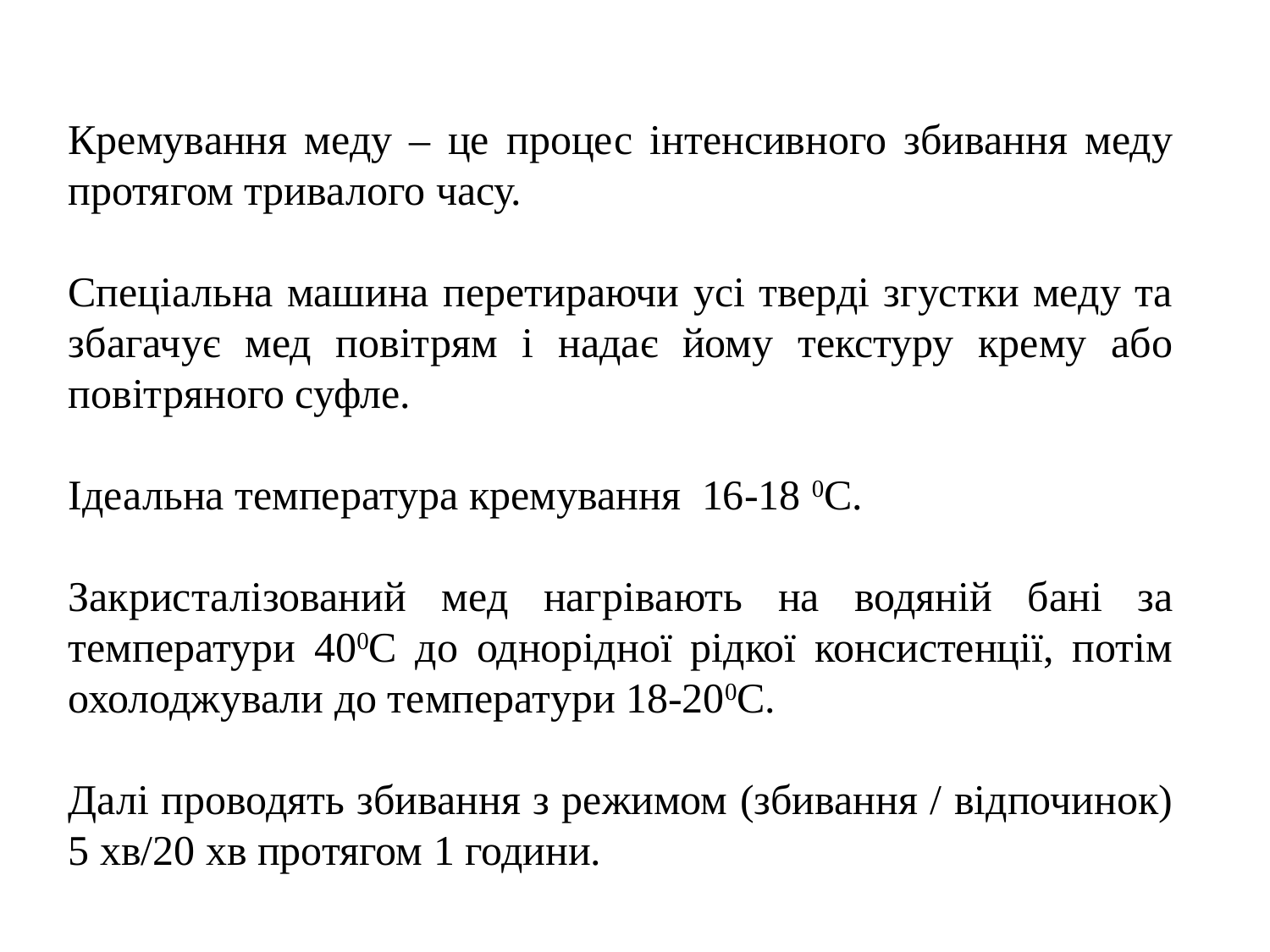

Кремування меду – це процес інтенсивного збивання меду протягом тривалого часу.

Спеціальна машина перетираючи усі тверді згустки меду та збагачує мед повітрям і надає йому текстуру крему або повітряного суфле.

Ідеальна температура кремування  16-18 0С.

Закристалізований мед нагрівають на водяній бані за температури 400С до однорідної рідкої консистенції, потім охолоджували до температури 18-200С.

Далі проводять збивання з режимом (збивання / відпочинок) 5 хв/20 хв протягом 1 години.